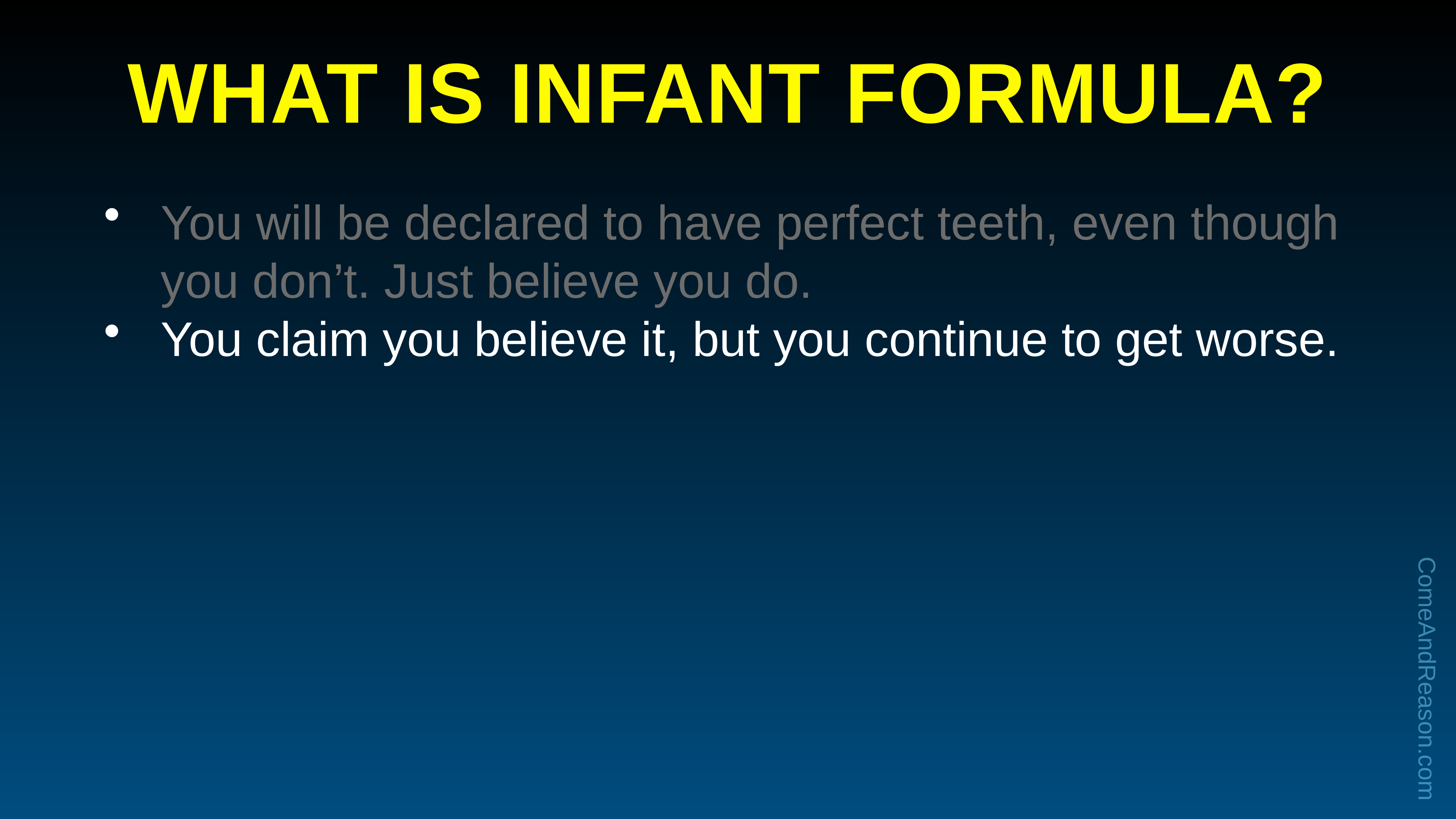

# What is Infant Formula?
You will be declared to have perfect teeth, even though you don’t. Just believe you do.
You claim you believe it, but you continue to get worse.